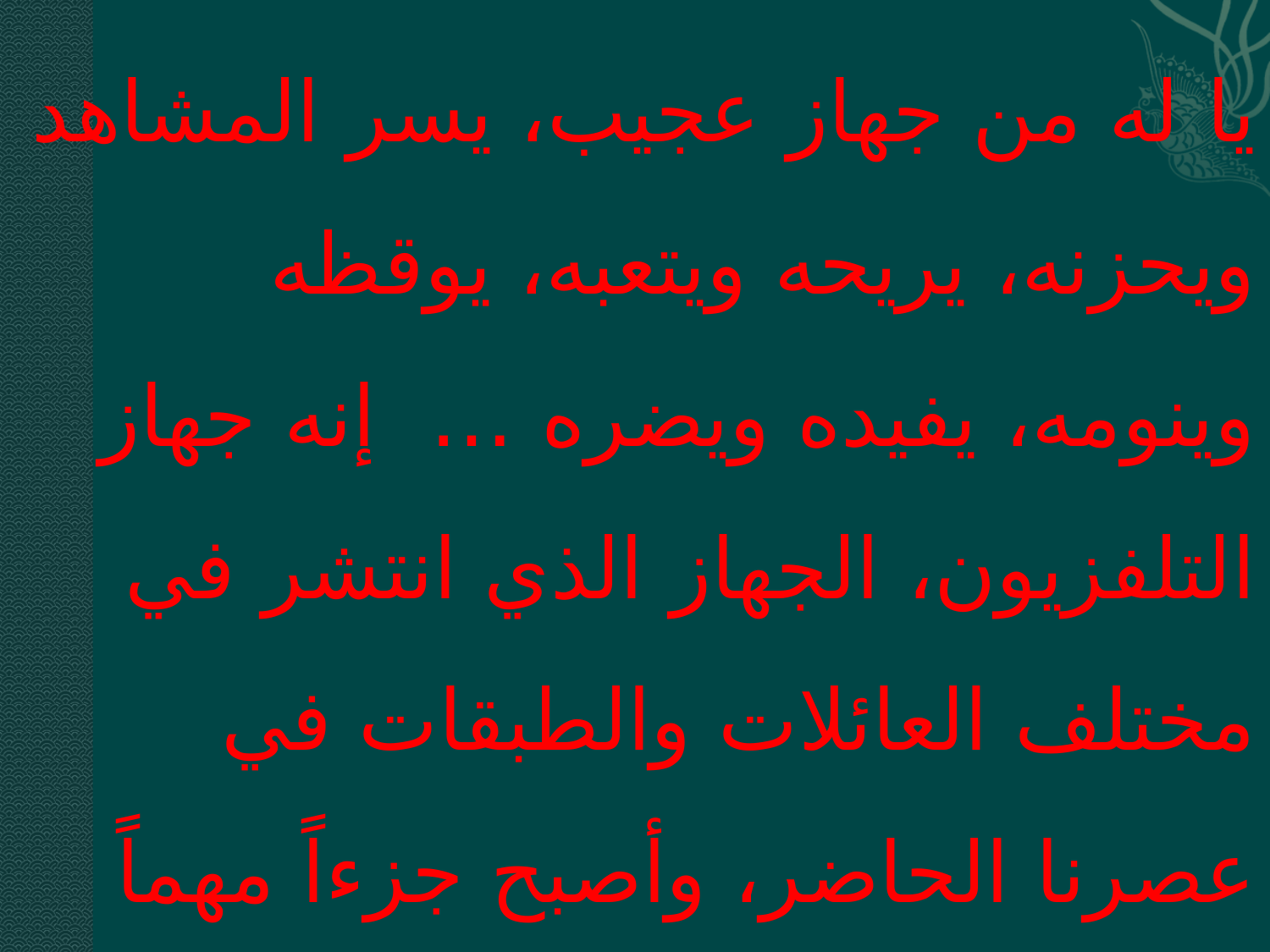

يا له من جهاز عجيب، يسر المشاهد ويحزنه، يريحه ويتعبه، يوقظه وينومه، يفيده ويضره …  إنه جهاز التلفزيون، الجهاز الذي انتشر في مختلف العائلات والطبقات في عصرنا الحاضر، وأصبح جزءاً مهماً في حياتنا اليومية حتى خيل إلى كثير من الناس أنهم لا يستطيعون العيش بدونه